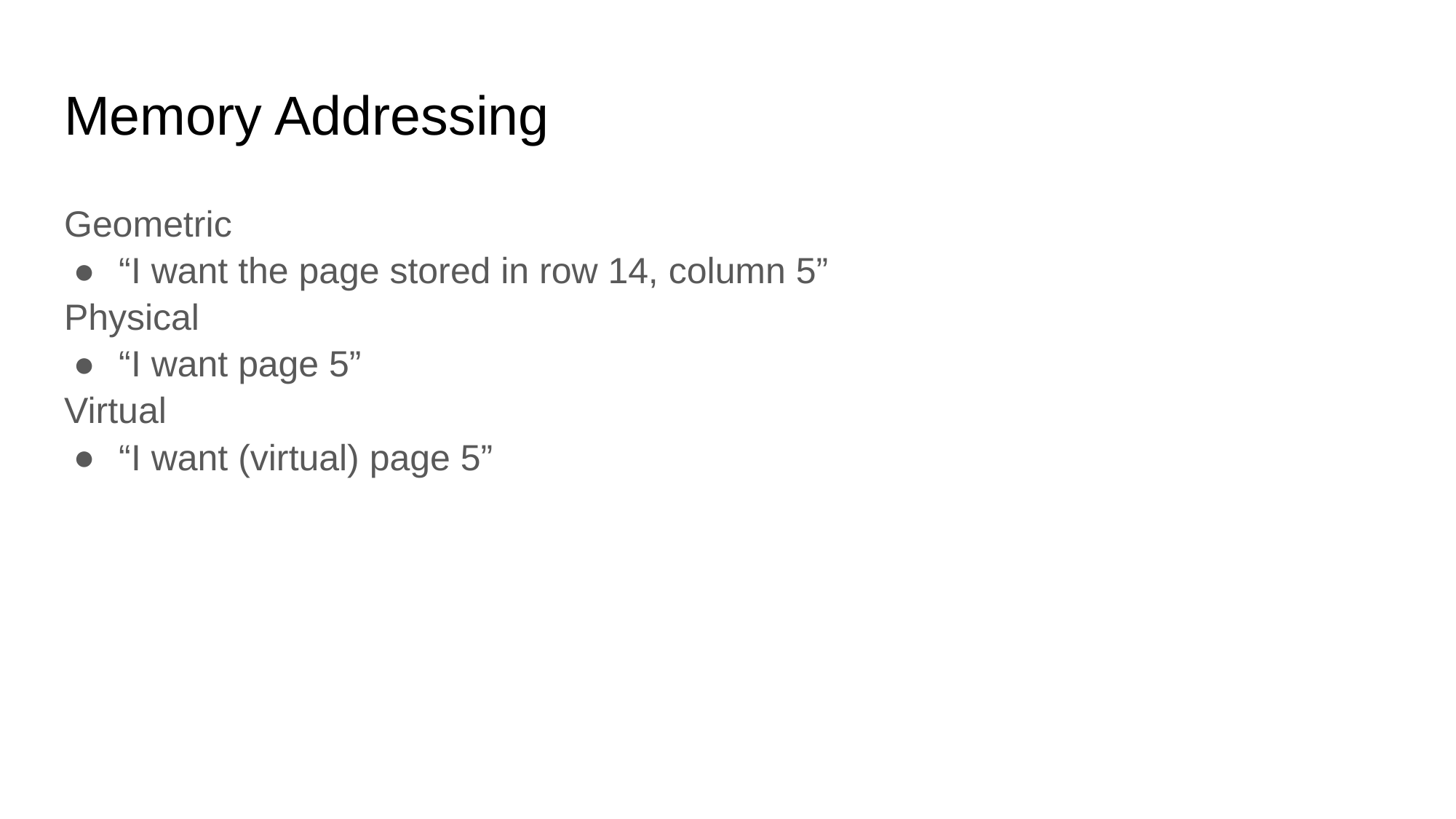

# Memory Addressing
Geometric
“I want the page stored in row 14, column 5”
Physical
“I want page 5”
Virtual
“I want (virtual) page 5”